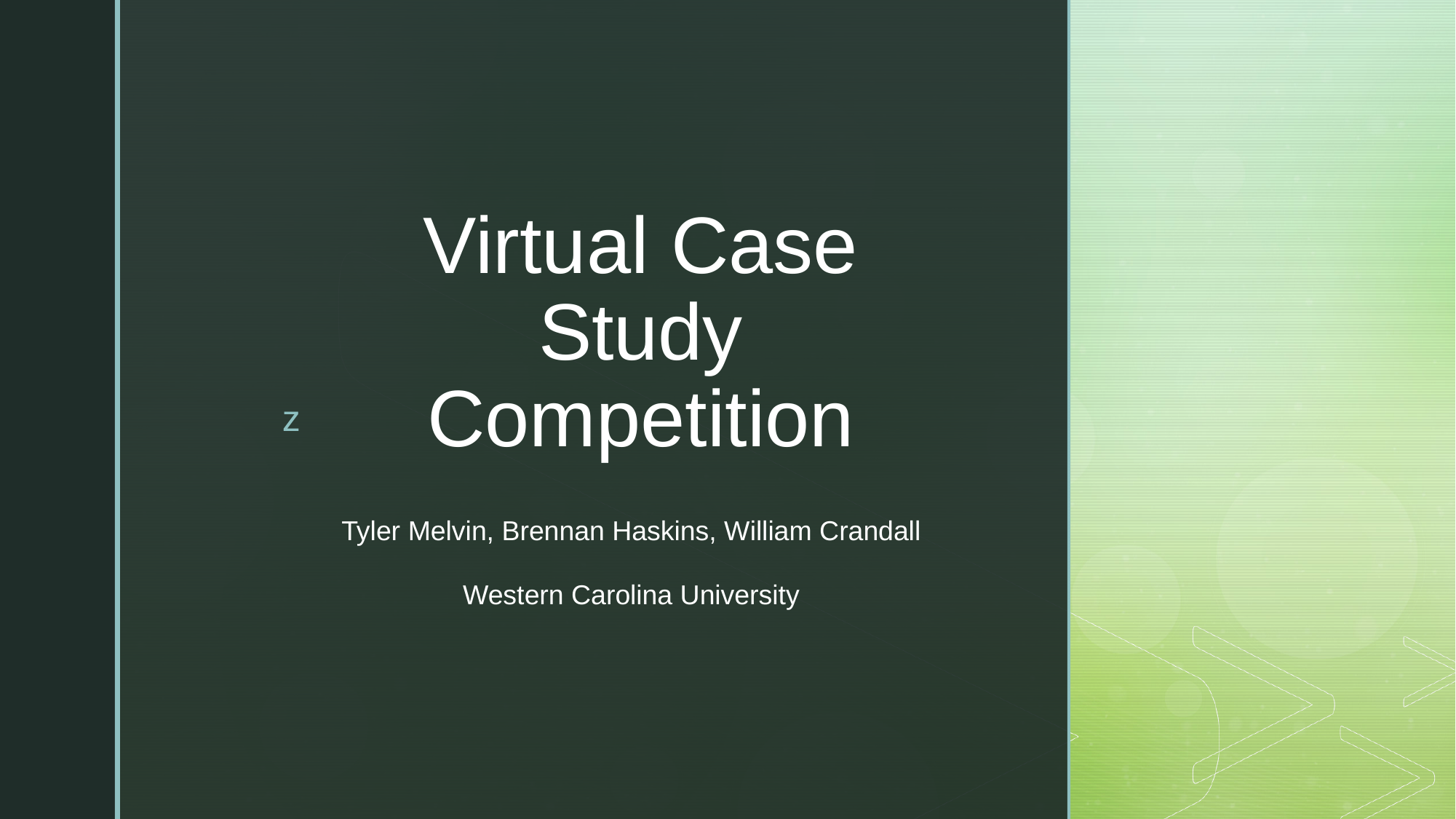

# Virtual Case Study Competition
Tyler Melvin, Brennan Haskins, William Crandall
Western Carolina University